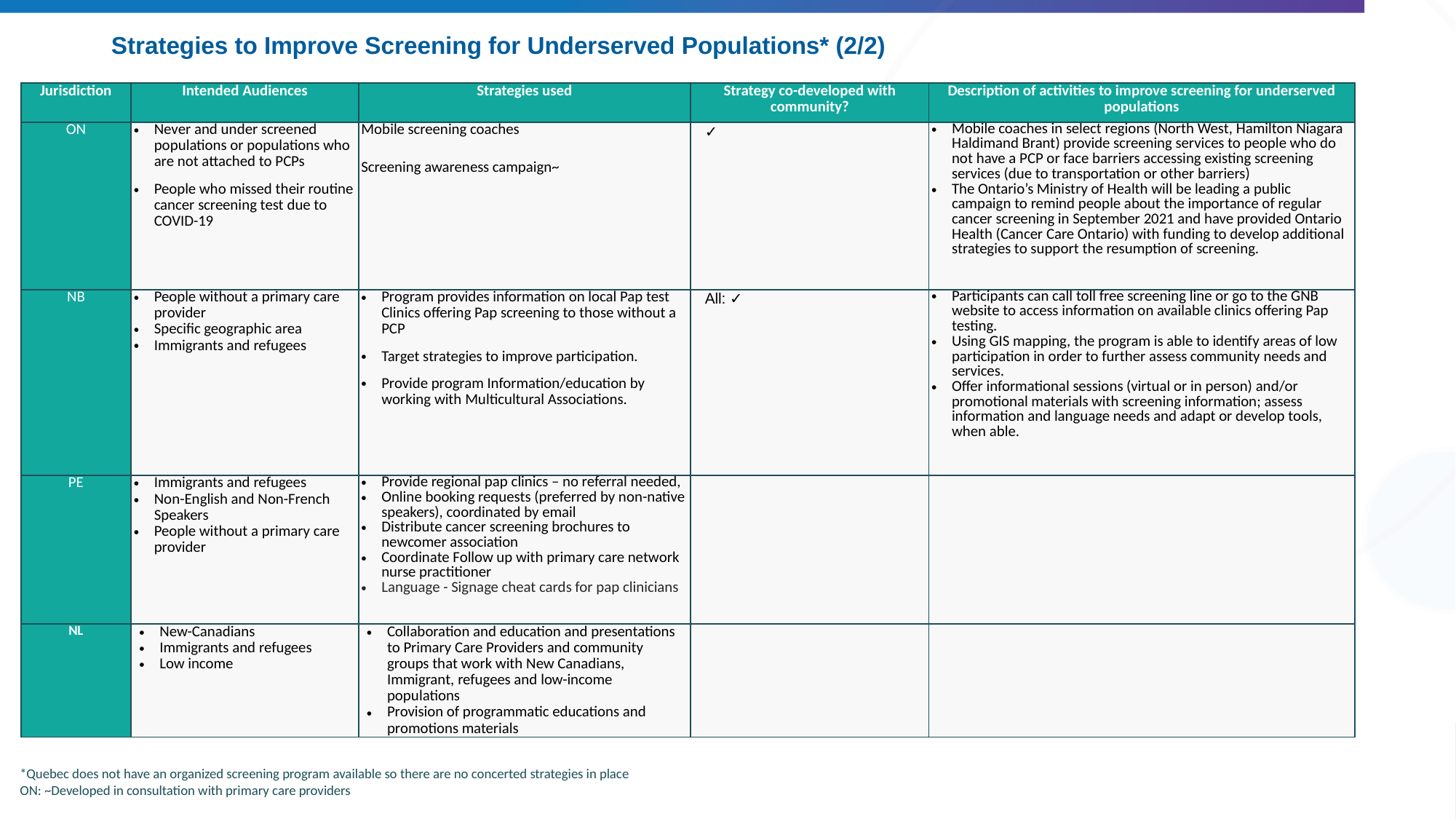

# Strategies to Improve Screening for Underserved Populations* (2/2)
| Jurisdiction | Intended Audiences | Strategies used | Strategy co-developed with community? | Description of activities to improve screening for underserved populations |
| --- | --- | --- | --- | --- |
| ON | Never and under screened populations or populations who are not attached to PCPs  People who missed their routine cancer screening test due to COVID-19 | Mobile screening coaches Screening awareness campaign~ | ✓ | Mobile coaches in select regions (North West, Hamilton Niagara Haldimand Brant) provide screening services to people who do not have a PCP or face barriers accessing existing screening services (due to transportation or other barriers) The Ontario’s Ministry of Health will be leading a public campaign to remind people about the importance of regular cancer screening in September 2021 and have provided Ontario Health (Cancer Care Ontario) with funding to develop additional strategies to support the resumption of screening. |
| NB | People without a primary care provider Specific geographic area Immigrants and refugees | Program provides information on local Pap test Clinics offering Pap screening to those without a PCP Target strategies to improve participation. Provide program Information/education by working with Multicultural Associations. | All: ✓ | Participants can call toll free screening line or go to the GNB website to access information on available clinics offering Pap testing. Using GIS mapping, the program is able to identify areas of low participation in order to further assess community needs and services. Offer informational sessions (virtual or in person) and/or promotional materials with screening information; assess information and language needs and adapt or develop tools, when able. |
| PE | Immigrants and refugees Non-English and Non-French Speakers People without a primary care provider | Provide regional pap clinics – no referral needed, Online booking requests (preferred by non-native speakers), coordinated by email Distribute cancer screening brochures to newcomer association Coordinate Follow up with primary care network nurse practitioner Language - Signage cheat cards for pap clinicians |  |  |
| NL | New-Canadians Immigrants and refugees Low income | Collaboration and education and presentations to Primary Care Providers and community groups that work with New Canadians, Immigrant, refugees and low-income populations Provision of programmatic educations and promotions materials |  |  |
*Quebec does not have an organized screening program available so there are no concerted strategies in place
ON: ~Developed in consultation with primary care providers